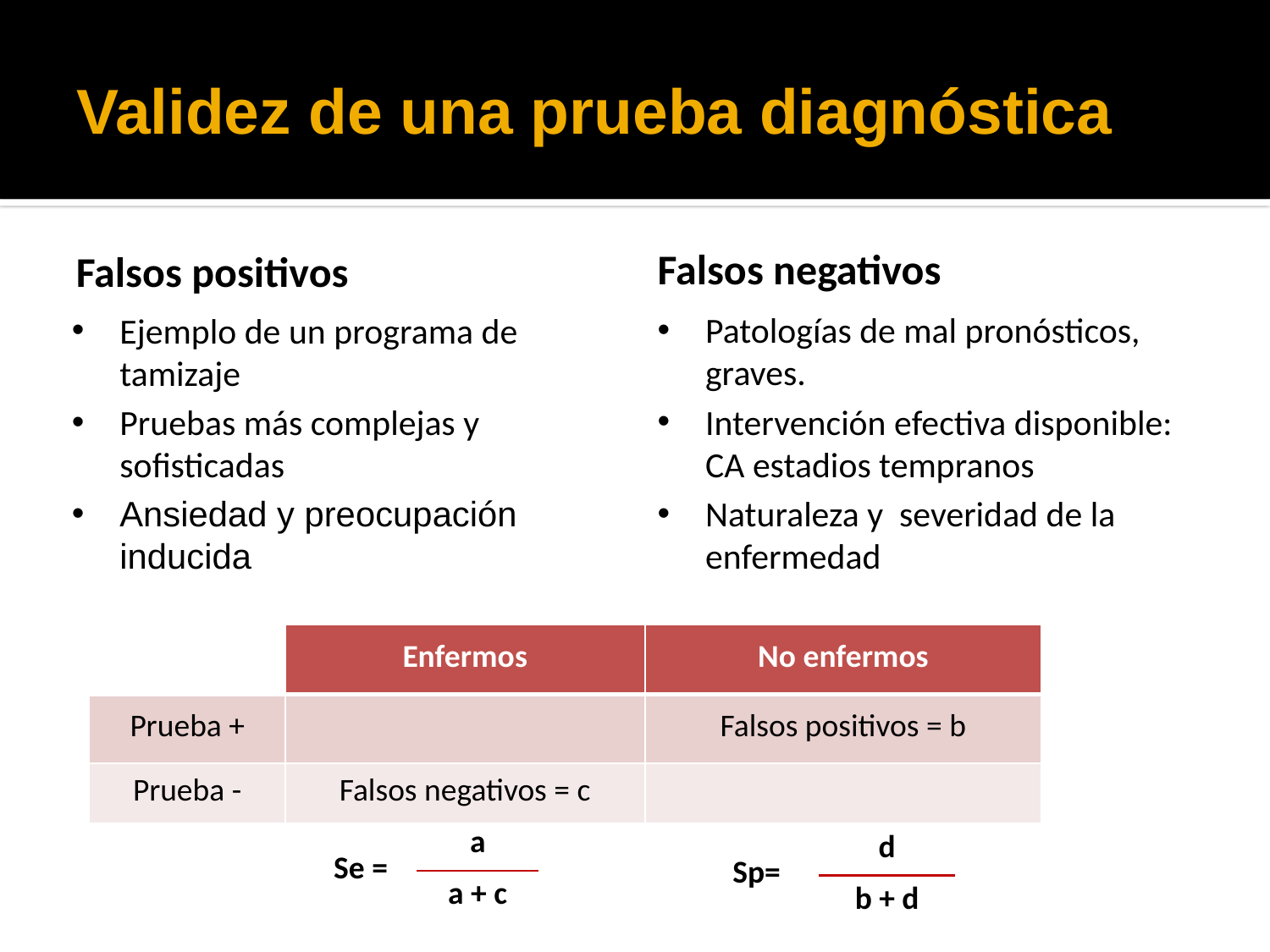

# Validez de una prueba diagnóstica
Falsos positivos
Falsos negativos
Patologías de mal pronósticos, graves.
Intervención efectiva disponible: CA estadios tempranos
Naturaleza y  severidad de la enfermedad
Ejemplo de un programa de tamizaje
Pruebas más complejas y sofisticadas
Ansiedad y preocupación inducida
|  | Enfermos | No enfermos |
| --- | --- | --- |
| Prueba + |  | Falsos positivos = b |
| Prueba - | Falsos negativos = c |  |
| Se = | a |
| --- | --- |
|  | a + c |
| Sp= | d |
| --- | --- |
|  | b + d |